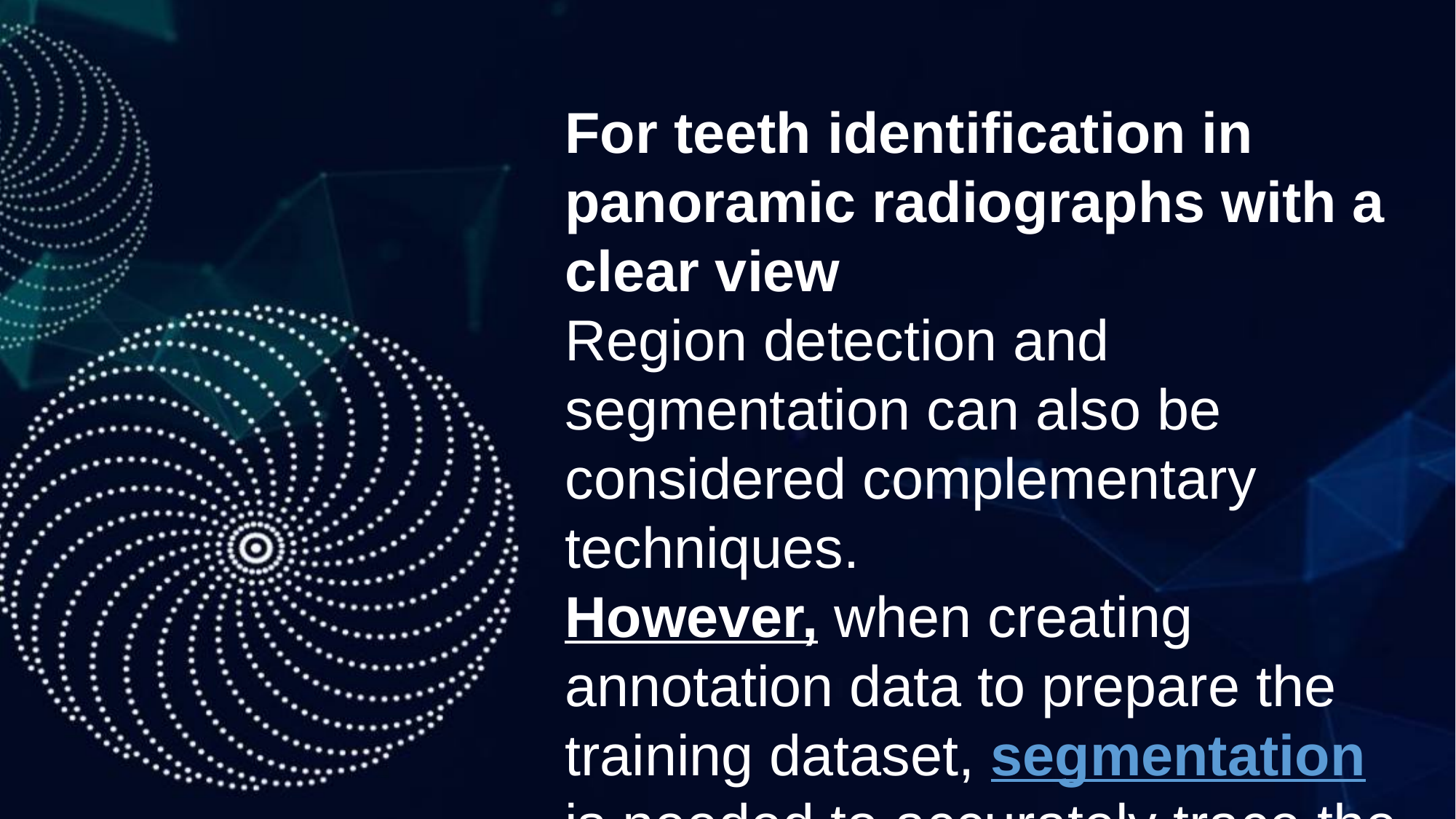

For teeth identification in panoramic radiographs with a clear view
Region detection and segmentation can also be considered complementary techniques.
However, when creating annotation data to prepare the training dataset, segmentation is needed to accurately trace the outline of the target, while region detection only encloses the target in a rough rectangle.